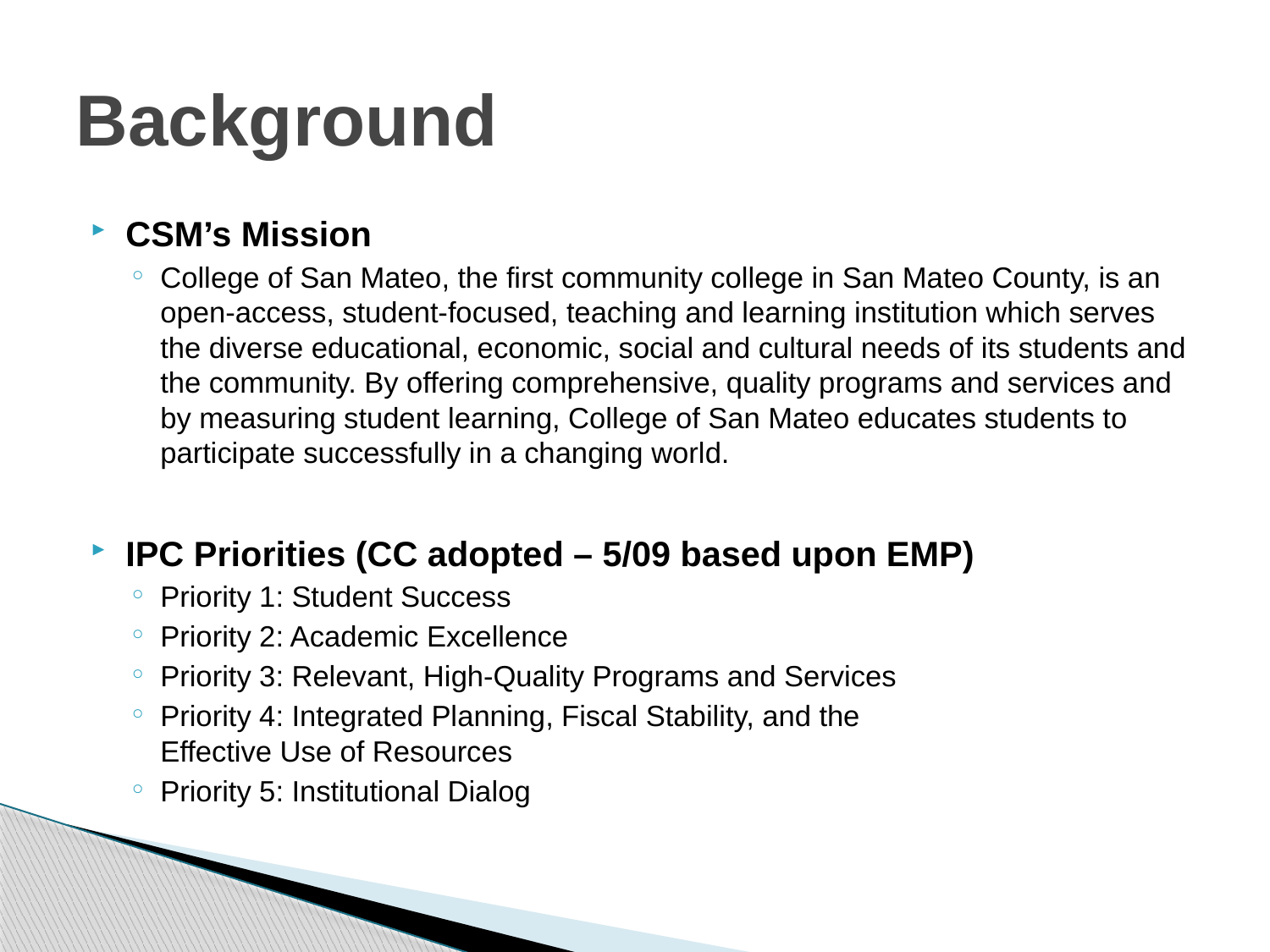

# Background
CSM’s Mission
College of San Mateo, the first community college in San Mateo County, is an open-access, student-focused, teaching and learning institution which serves the diverse educational, economic, social and cultural needs of its students and the community. By offering comprehensive, quality programs and services and by measuring student learning, College of San Mateo educates students to participate successfully in a changing world.

IPC Priorities (CC adopted – 5/09 based upon EMP)
Priority 1: Student Success
Priority 2: Academic Excellence
Priority 3: Relevant, High-Quality Programs and Services
Priority 4: Integrated Planning, Fiscal Stability, and the      			            Effective Use of Resources
Priority 5: Institutional Dialog